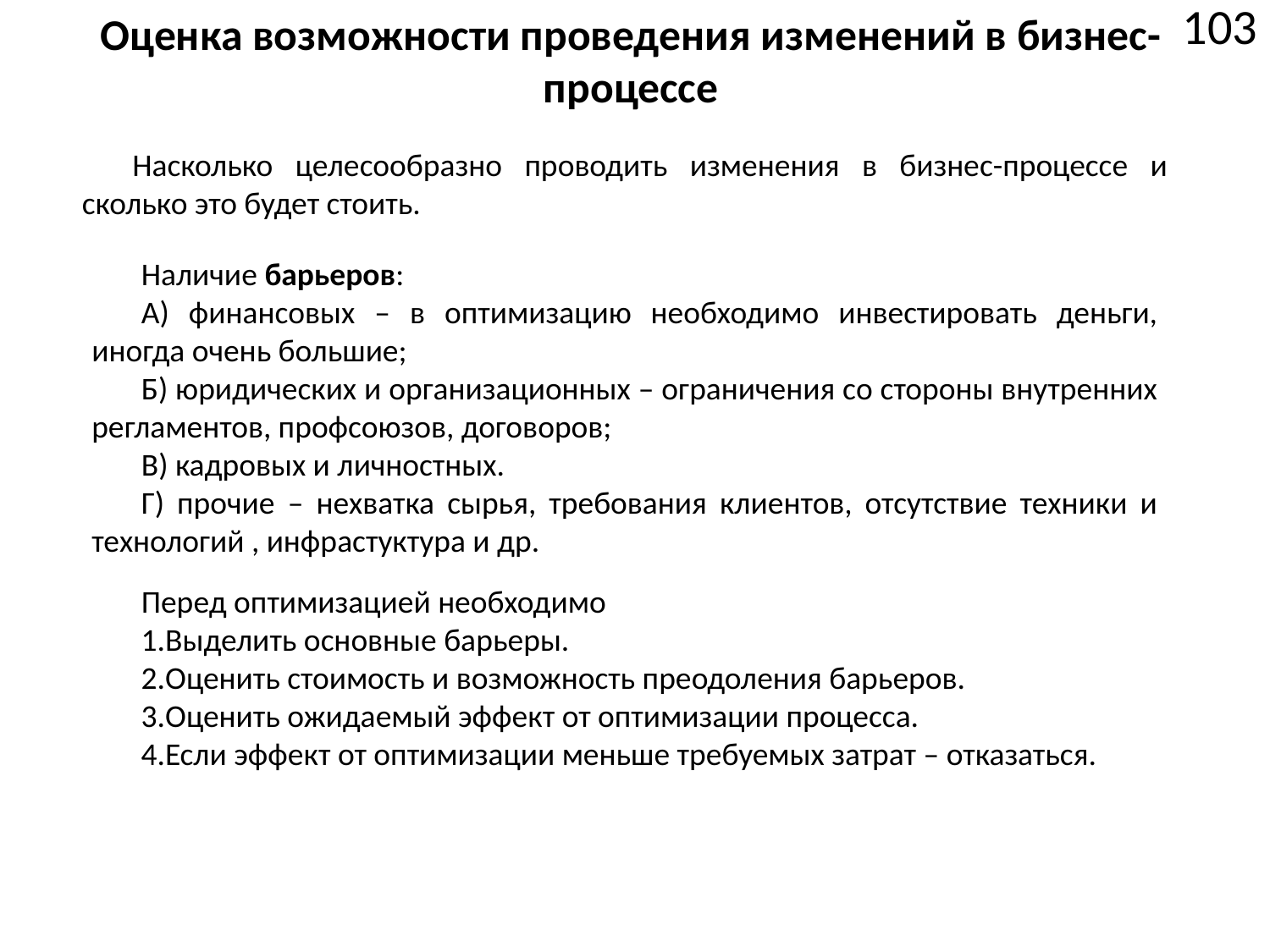

# Оценка возможности проведения изменений в бизнес-процессе
103
Насколько целесообразно проводить изменения в бизнес-процессе и сколько это будет стоить.
Наличие барьеров:
А) финансовых – в оптимизацию необходимо инвестировать деньги, иногда очень большие;
Б) юридических и организационных – ограничения со стороны внутренних регламентов, профсоюзов, договоров;
В) кадровых и личностных.
Г) прочие – нехватка сырья, требования клиентов, отсутствие техники и технологий , инфрастуктура и др.
Перед оптимизацией необходимо
Выделить основные барьеры.
Оценить стоимость и возможность преодоления барьеров.
Оценить ожидаемый эффект от оптимизации процесса.
Если эффект от оптимизации меньше требуемых затрат – отказаться.